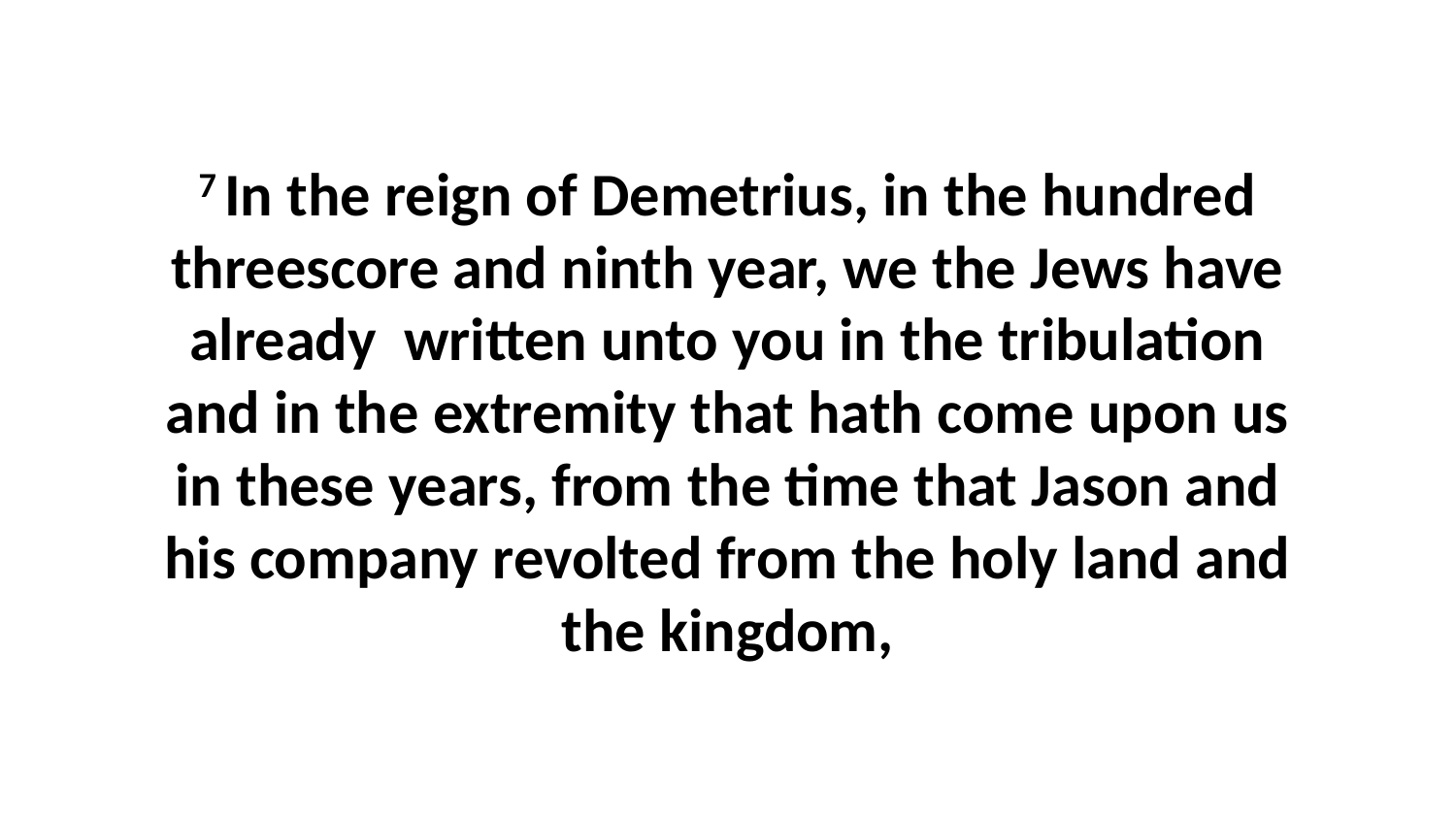

7 In the reign of Demetrius, in the hundred threescore and ninth year, we the Jews have already  written unto you in the tribulation and in the extremity that hath come upon us in these years, from the time that Jason and his company revolted from the holy land and the kingdom,